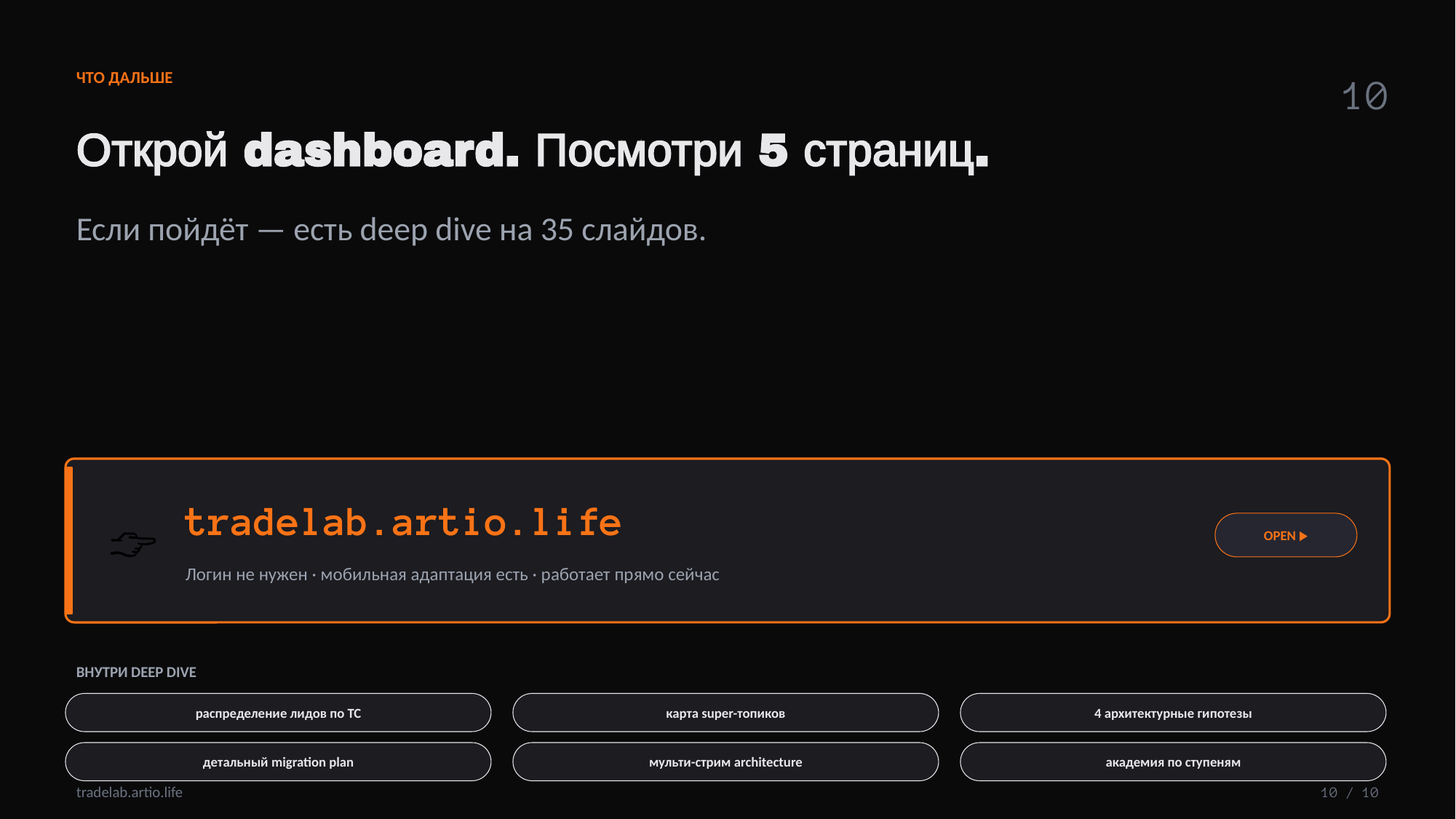

ЧТО ДАЛЬШЕ
10
Открой dashboard. Посмотри 5 страниц.
Если пойдёт — есть deep dive на 35 слайдов.

👉
tradelab.artio.life

OPEN ▶
Логин не нужен · мобильная адаптация есть · работает прямо сейчас
ВНУТРИ DEEP DIVE

распределение лидов по ТС

карта super-топиков

4 архитектурные гипотезы

детальный migration plan

мульти-стрим architecture

академия по ступеням
tradelab.artio.life
10 / 10